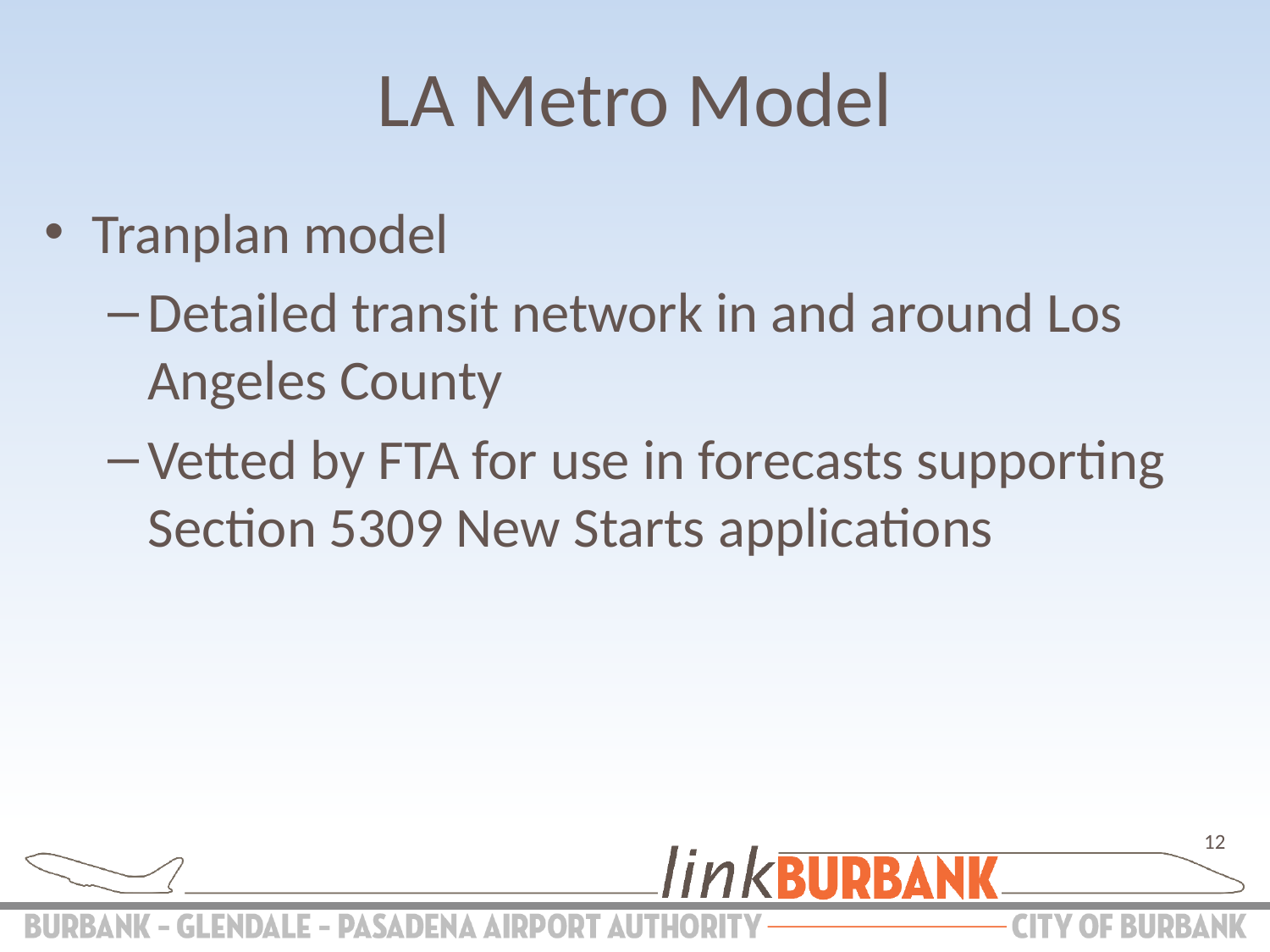

# LA Metro Model
Tranplan model
Detailed transit network in and around Los Angeles County
Vetted by FTA for use in forecasts supporting Section 5309 New Starts applications

12